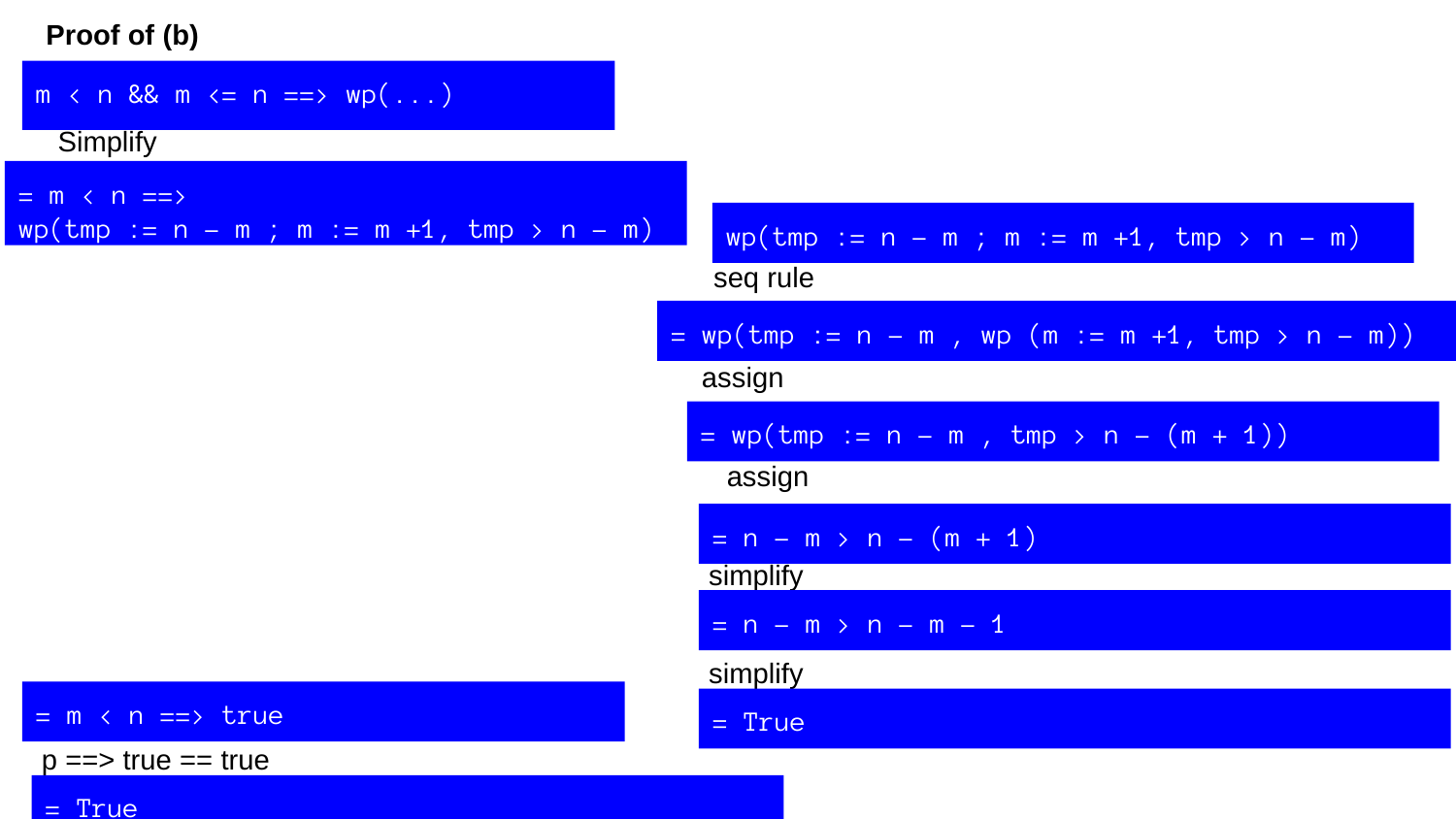

Proof of (b)
m < n && m <= n ==> wp(...)
Simplify
= m < n ==>
wp(tmp := n - m ; m := m +1, tmp > n - m)
wp(tmp := n - m ; m := m +1, tmp > n - m)
seq rule
= wp(tmp := n - m , wp (m := m +1, tmp > n - m))
assign
= wp(tmp := n - m , tmp > n - (m + 1))
assign
= n - m > n - (m + 1)
simplify
= n - m > n - m - 1
simplify
= m < n ==> true
= True
p ==> true == true
= True